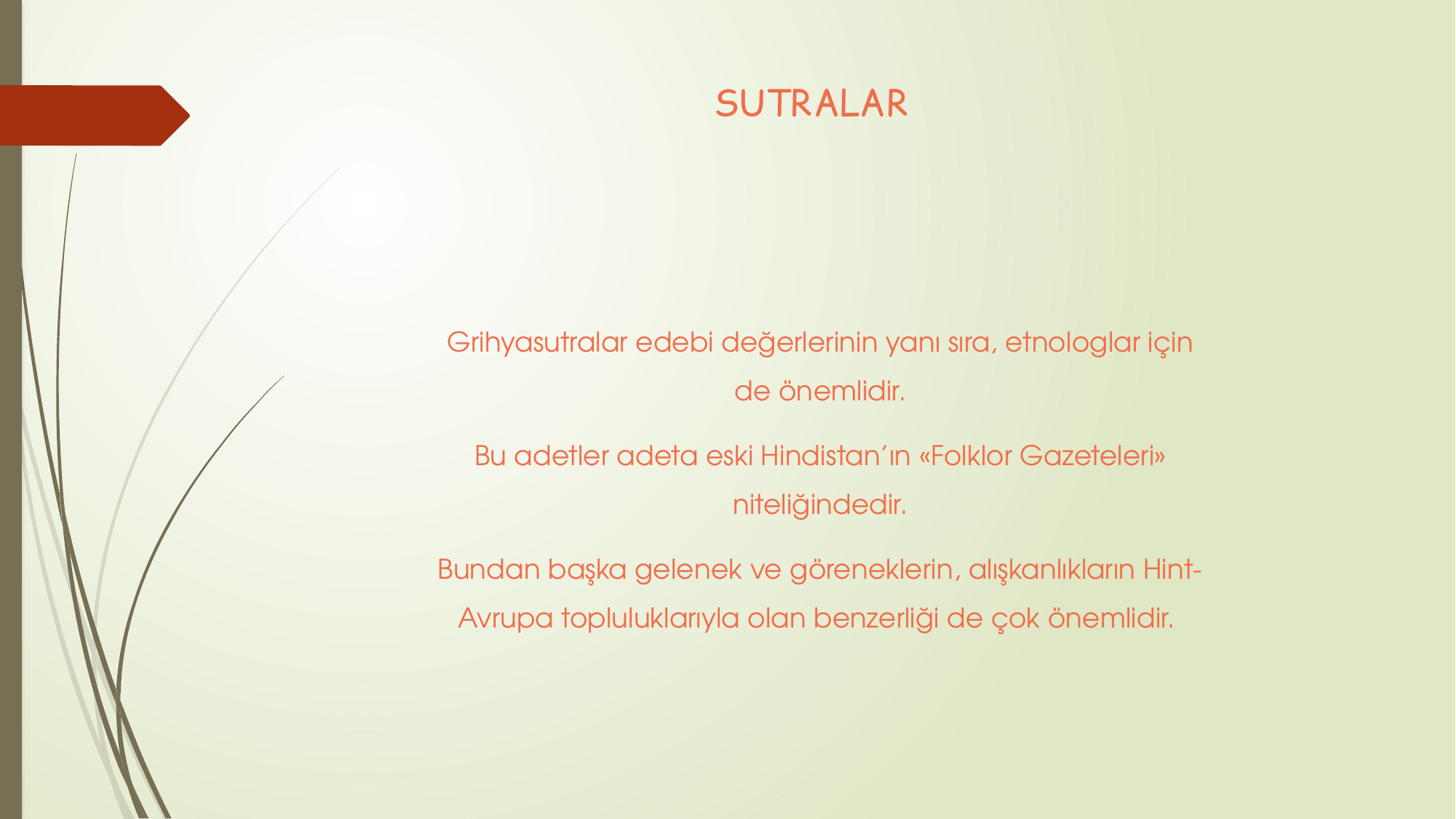

# SUTRALAR

Grihyasutralar edebi değerlerinin yanı sıra, etnologlar için de önemlidir.
Bu adetler adeta eski Hindistan’ın «Folklor Gazeteleri» niteliğindedir.
Bundan başka gelenek ve göreneklerin, alışkanlıkların Hint-Avrupa topluluklarıyla olan benzerliği de çok önemlidir.